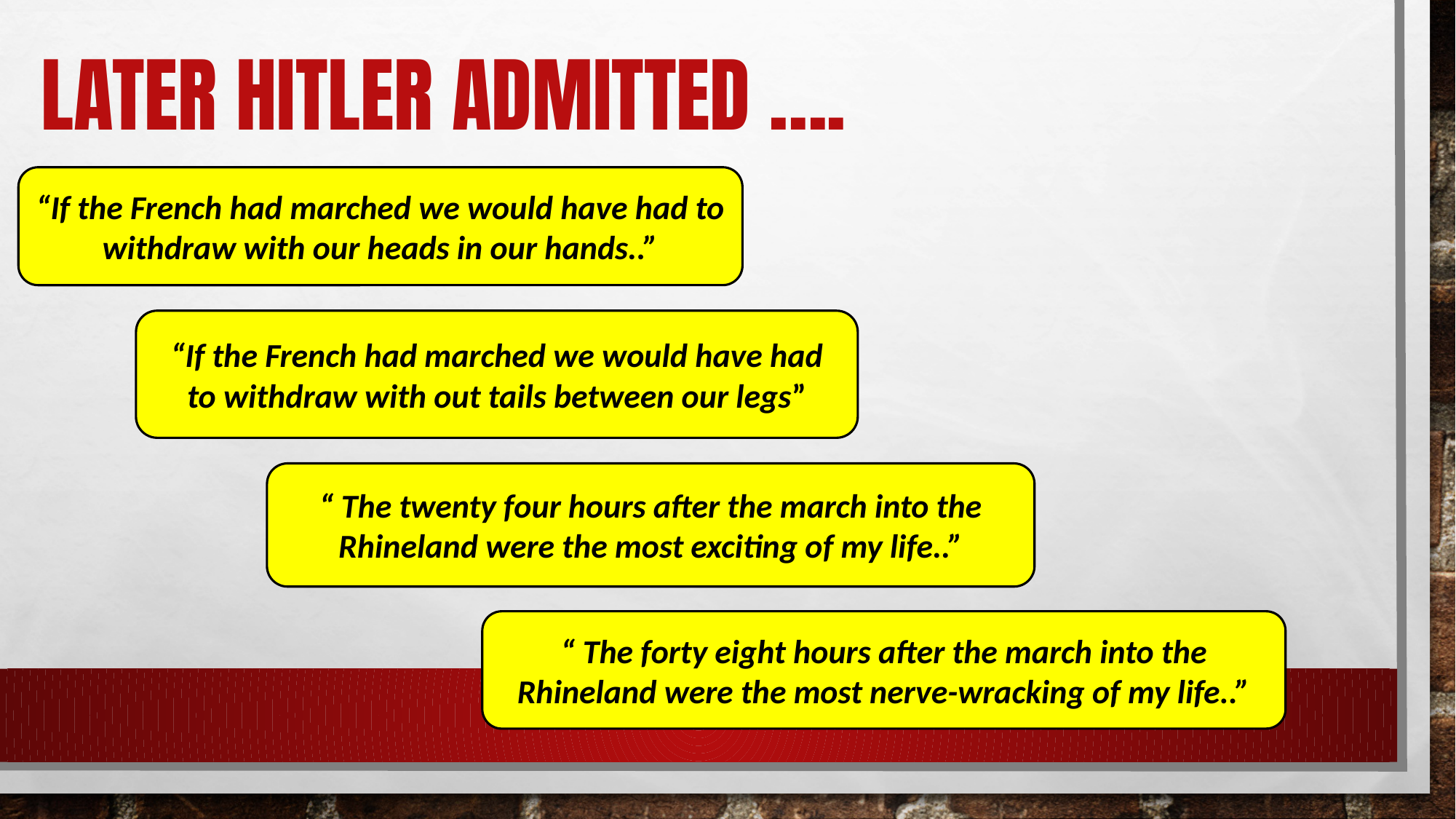

# Later Hitler admitted ….
“If the French had marched we would have had to withdraw with our heads in our hands..”
“If the French had marched we would have had to withdraw with out tails between our legs”
“ The twenty four hours after the march into the Rhineland were the most exciting of my life..”
“ The forty eight hours after the march into the Rhineland were the most nerve-wracking of my life..”